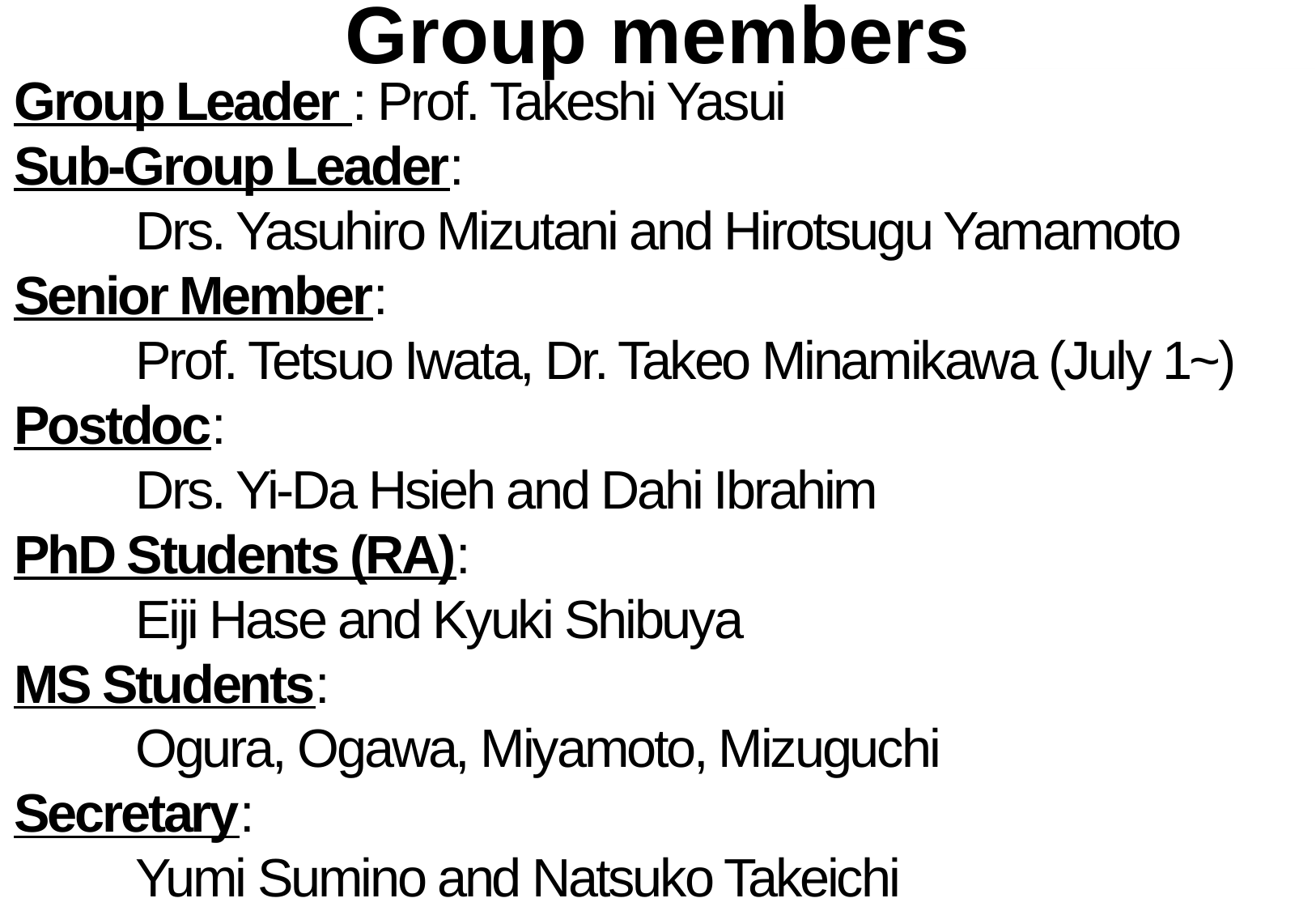

# Group members
Group Leader : Prof. Takeshi Yasui
Sub-Group Leader:
	Drs. Yasuhiro Mizutani and Hirotsugu Yamamoto
Senior Member:
	Prof. Tetsuo Iwata, Dr. Takeo Minamikawa (July 1~)
Postdoc:
	Drs. Yi-Da Hsieh and Dahi Ibrahim
PhD Students (RA):
	Eiji Hase and Kyuki Shibuya
MS Students:
	Ogura, Ogawa, Miyamoto, Mizuguchi
Secretary:
	Yumi Sumino and Natsuko Takeichi